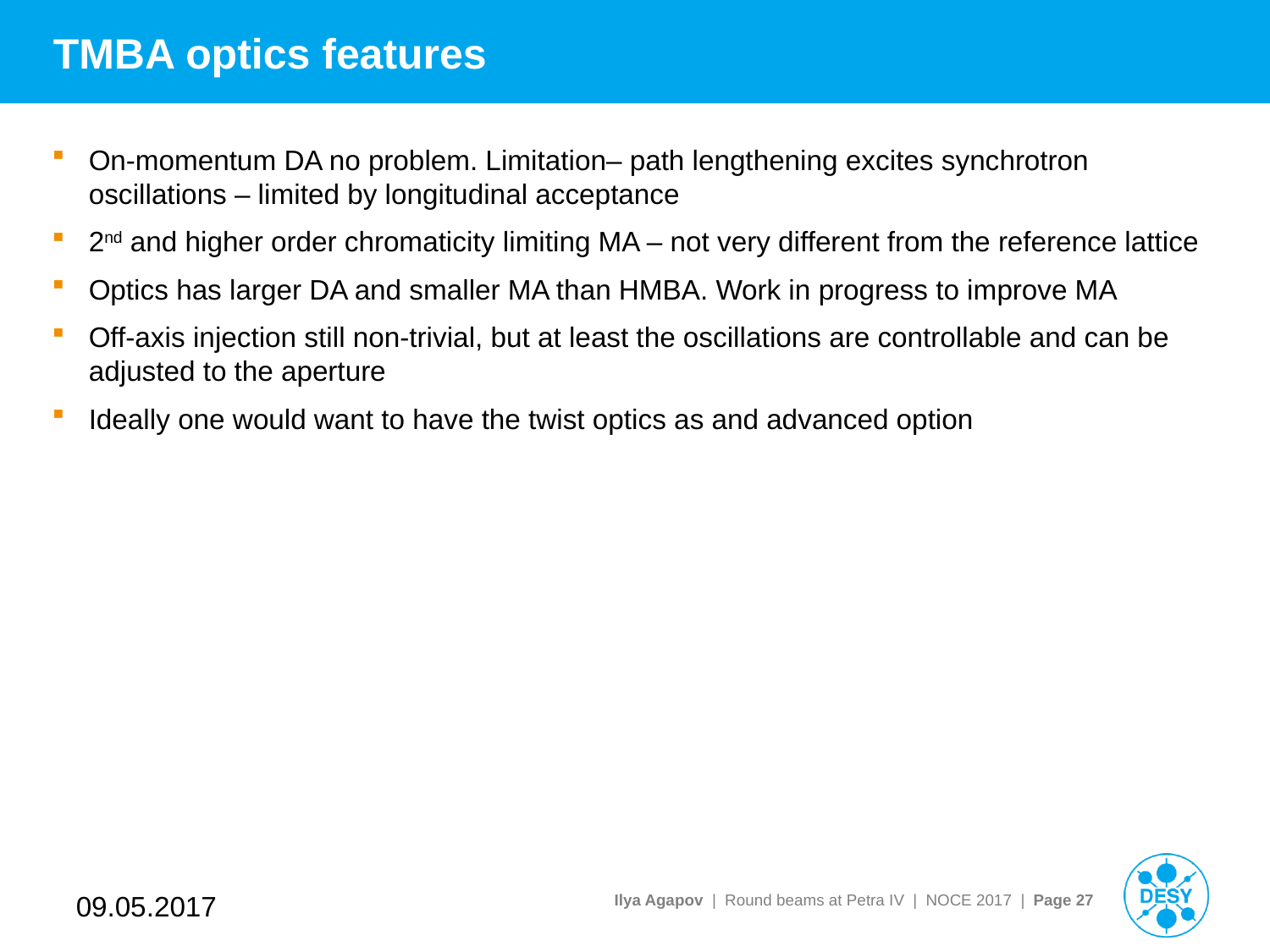

# TMBA optics features
On-momentum DA no problem. Limitation– path lengthening excites synchrotron oscillations – limited by longitudinal acceptance
2nd and higher order chromaticity limiting MA – not very different from the reference lattice
Optics has larger DA and smaller MA than HMBA. Work in progress to improve MA
Off-axis injection still non-trivial, but at least the oscillations are controllable and can be adjusted to the aperture
Ideally one would want to have the twist optics as and advanced option

09.05.2017